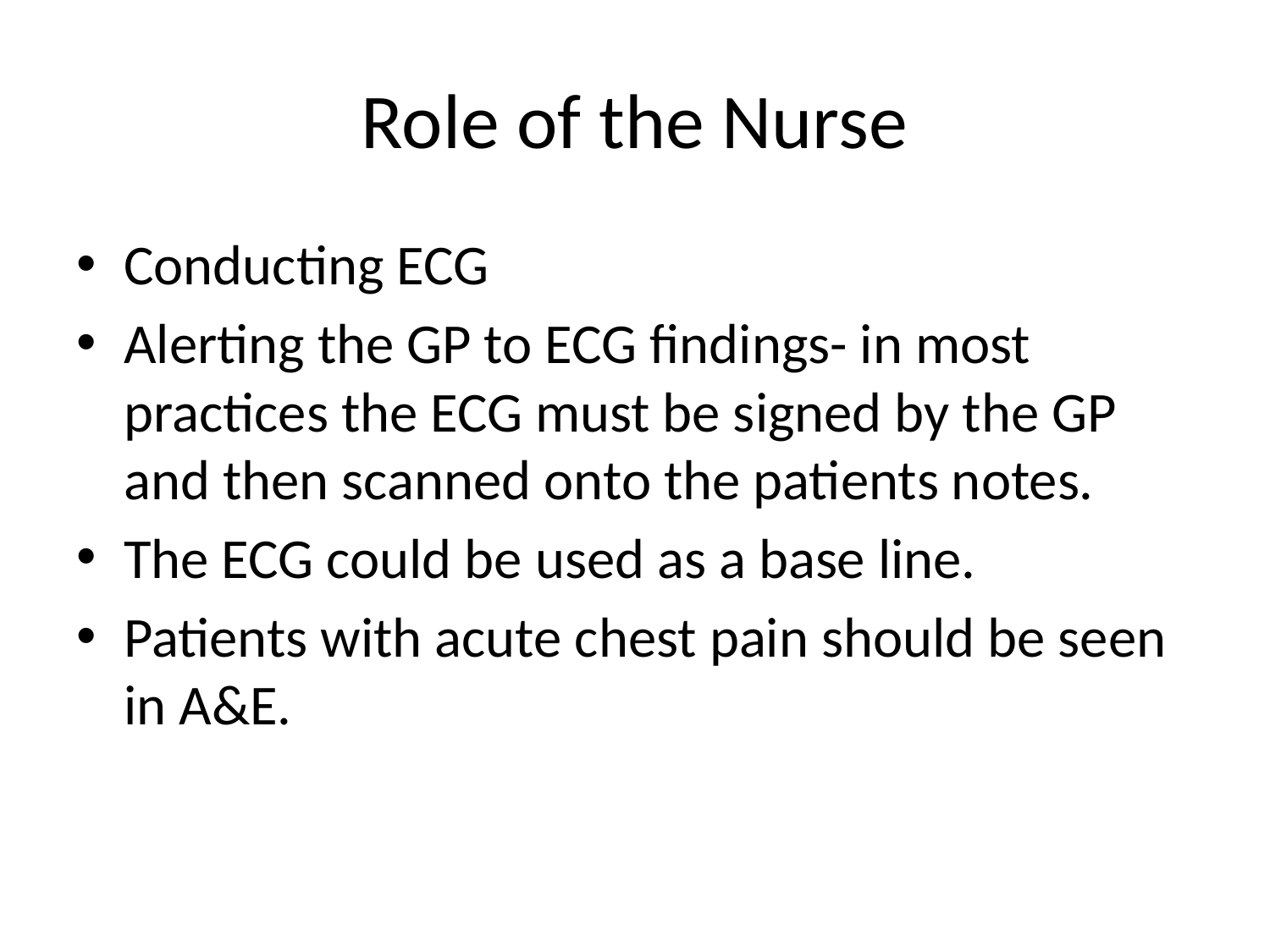

# Role of the Nurse
Conducting ECG
Alerting the GP to ECG findings- in most practices the ECG must be signed by the GP and then scanned onto the patients notes.
The ECG could be used as a base line.
Patients with acute chest pain should be seen in A&E.